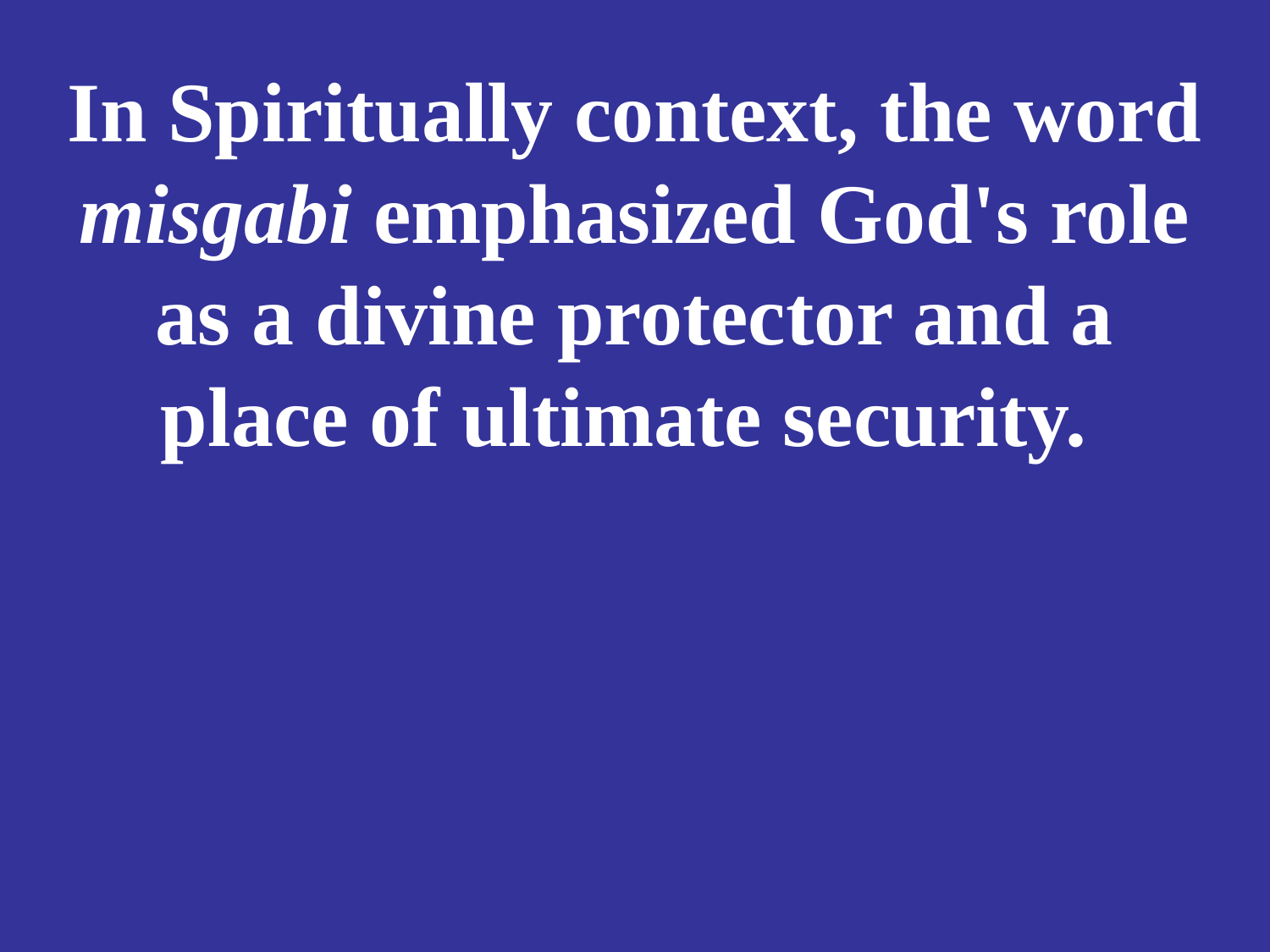

# In Spiritually context, the word misgabi emphasized God's role as a divine protector and a place of ultimate security.